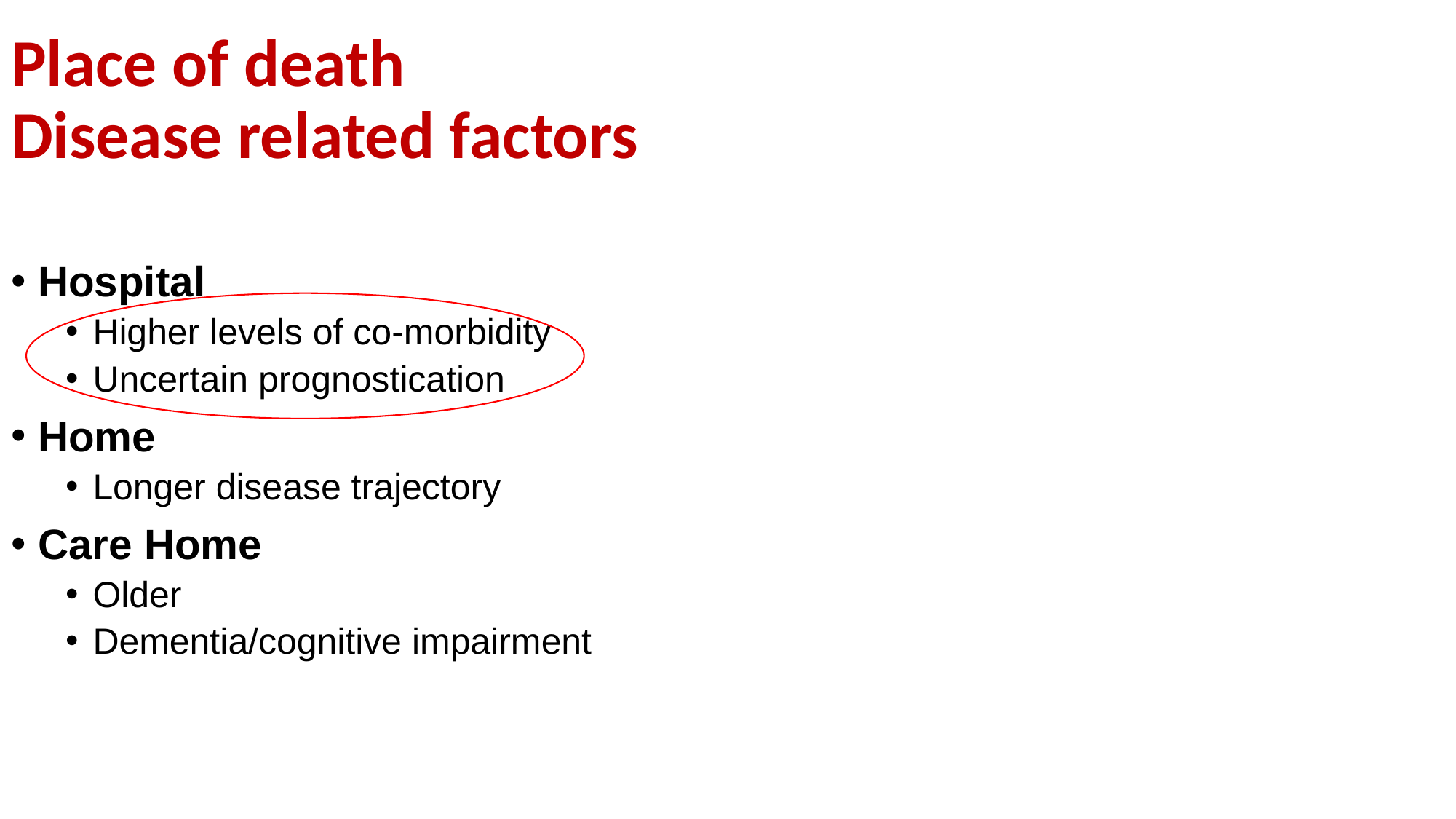

Place of death
Disease related factors
Hospital
Higher levels of co-morbidity
Uncertain prognostication
Home
Longer disease trajectory
Care Home
Older
Dementia/cognitive impairment